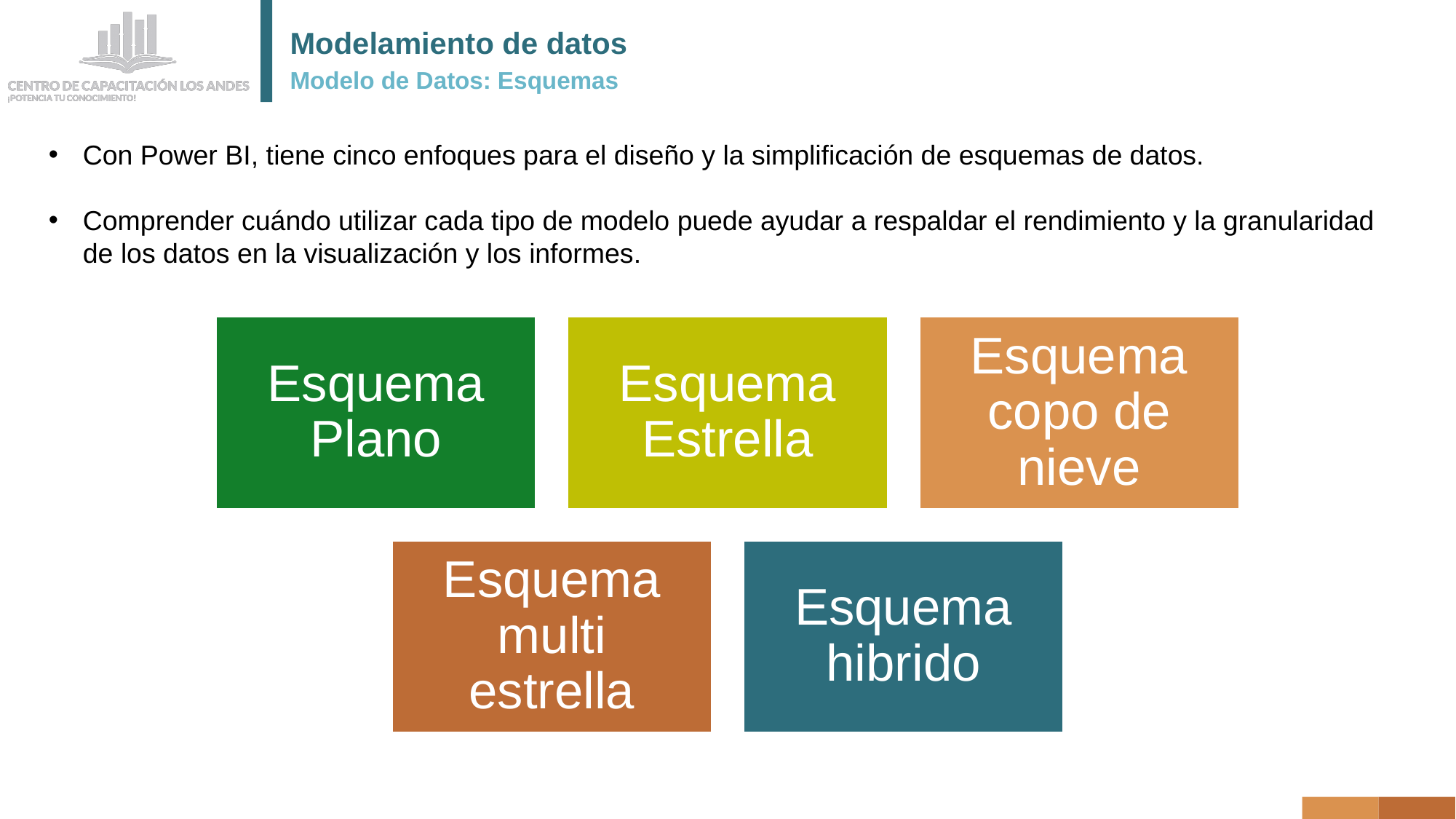

# Modelamiento de datos
Modelo de Datos: Esquemas
Con Power BI, tiene cinco enfoques para el diseño y la simplificación de esquemas de datos.

Comprender cuándo utilizar cada tipo de modelo puede ayudar a respaldar el rendimiento y la granularidad de los datos en la visualización y los informes.
Esquema Plano
Esquema Estrella
Esquema copo de nieve
Esquema multi estrella
Esquema hibrido